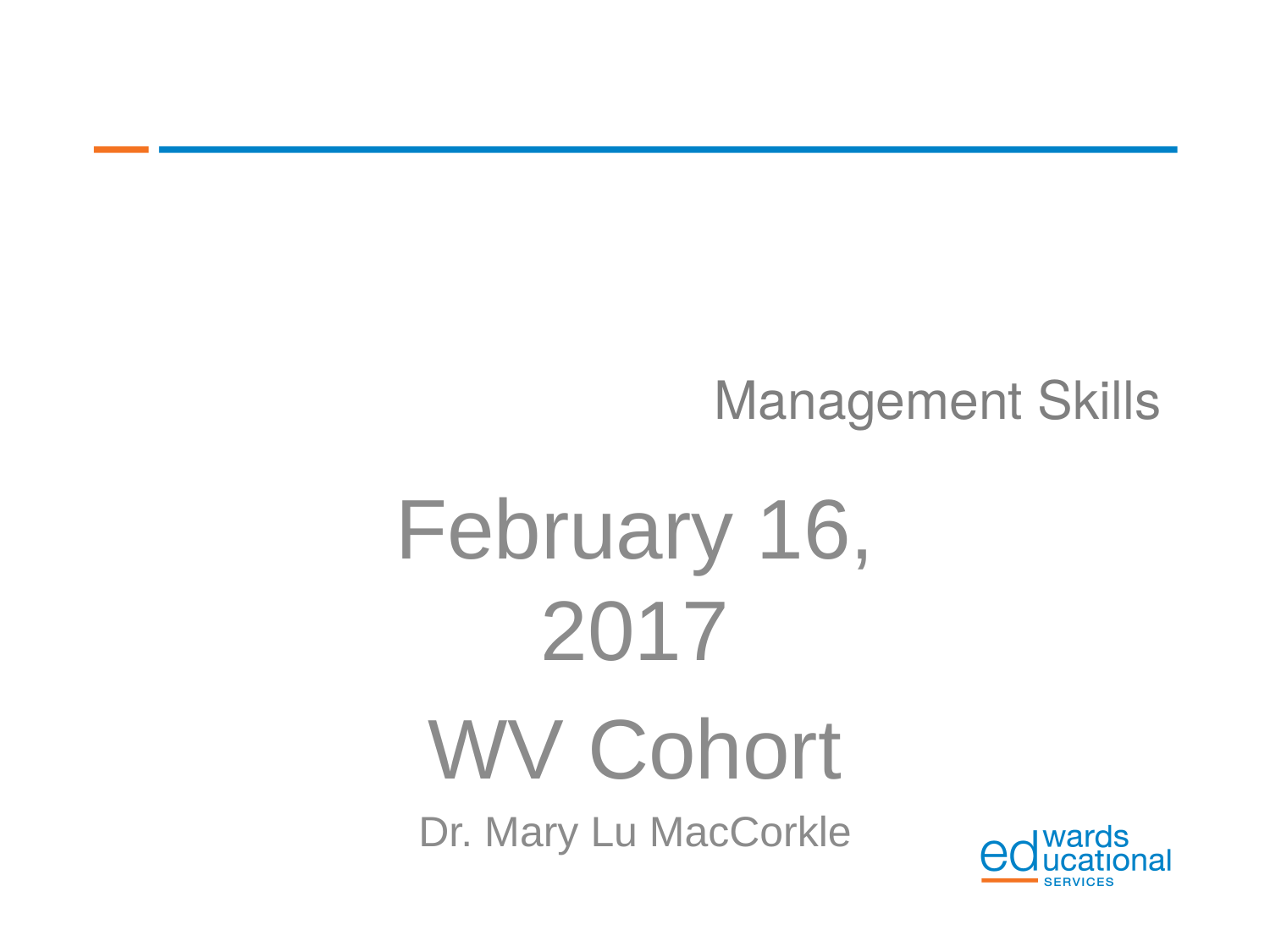

# Management Skills
February 16, 2017
WV Cohort
Dr. Mary Lu MacCorkle